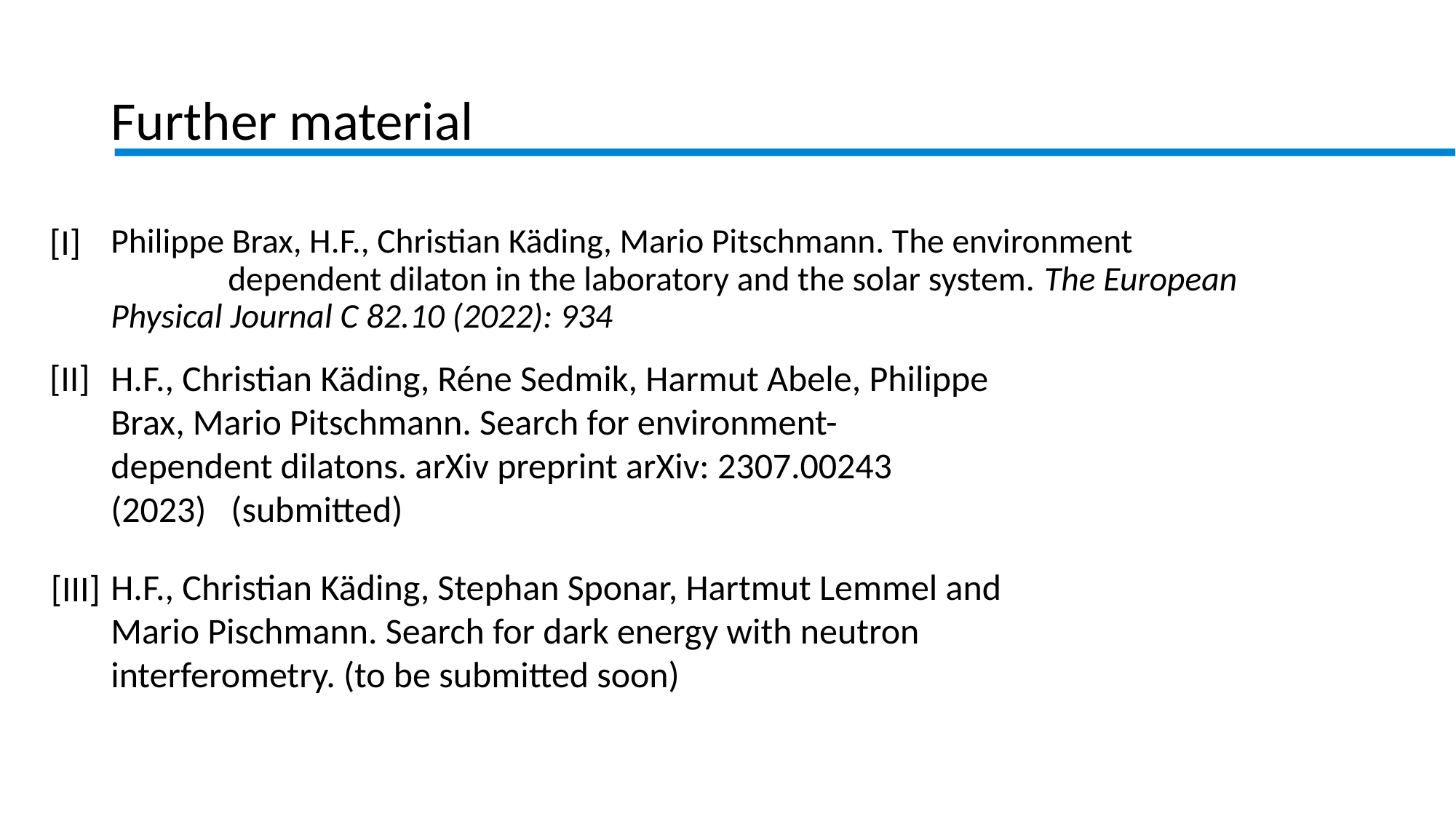

# Further material

[I]
Philippe Brax, H.F., Christian Käding, Mario Pitschmann. The environment                                          dependent dilaton in the laboratory and the solar system. The European Physical Journal C 82.10 (2022): 934
[II]
H.F., Christian Käding, Réne Sedmik, Harmut Abele, Philippe Brax, Mario Pitschmann. Search for environment-dependent dilatons. arXiv preprint arXiv: 2307.00243 (2023)   (submitted)
H.F., Christian Käding, Stephan Sponar, Hartmut Lemmel and Mario Pischmann. Search for dark energy with neutron interferometry. (to be submitted soon)
[III]